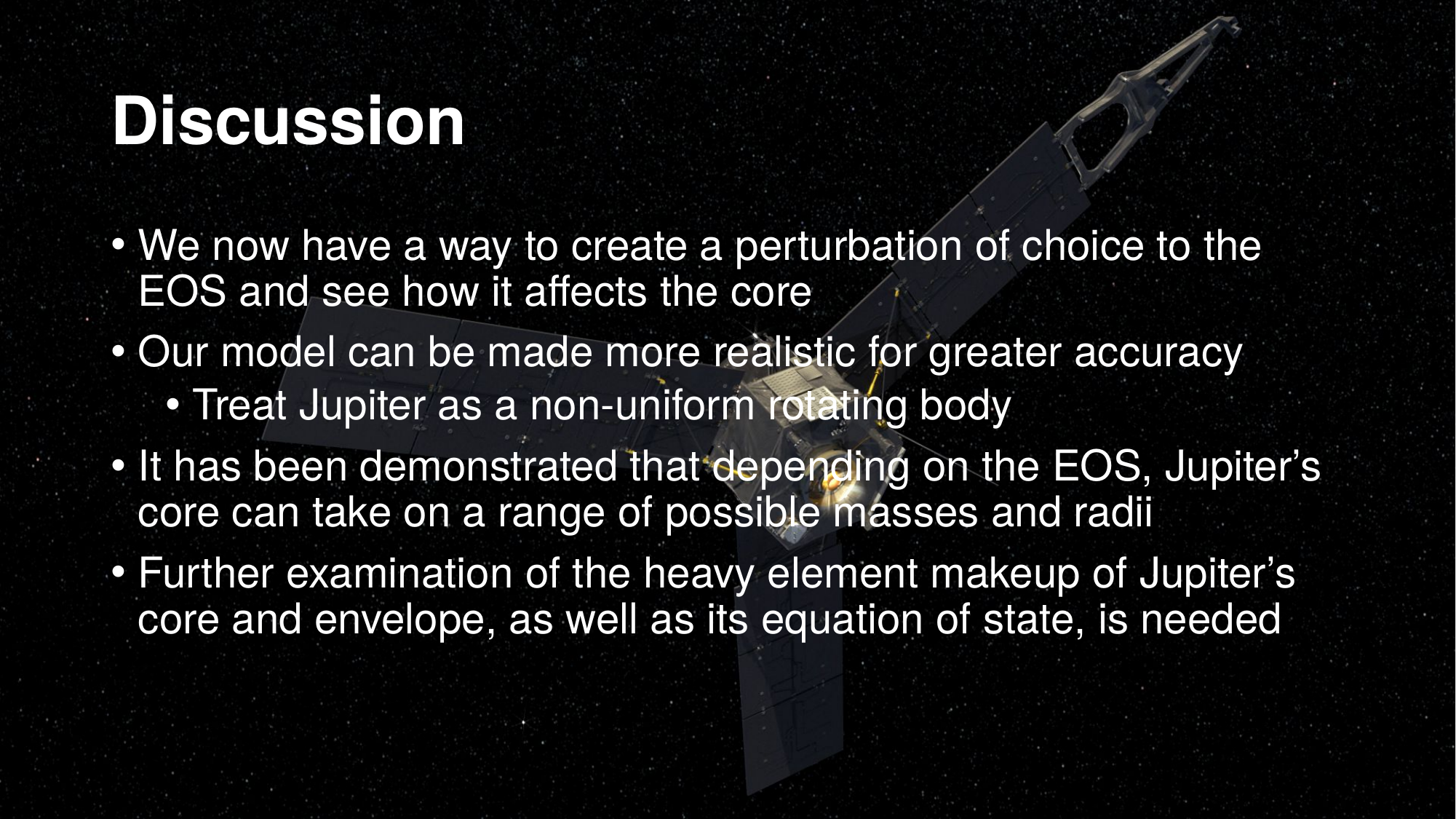

# Discussion
We now have a way to create a perturbation of choice to the EOS and see how it affects the core
Our model can be made more realistic for greater accuracy
Treat Jupiter as a non-uniform rotating body
It has been demonstrated that depending on the EOS, Jupiter’s core can take on a range of possible masses and radii
Further examination of the heavy element makeup of Jupiter’s core and envelope, as well as its equation of state, is needed